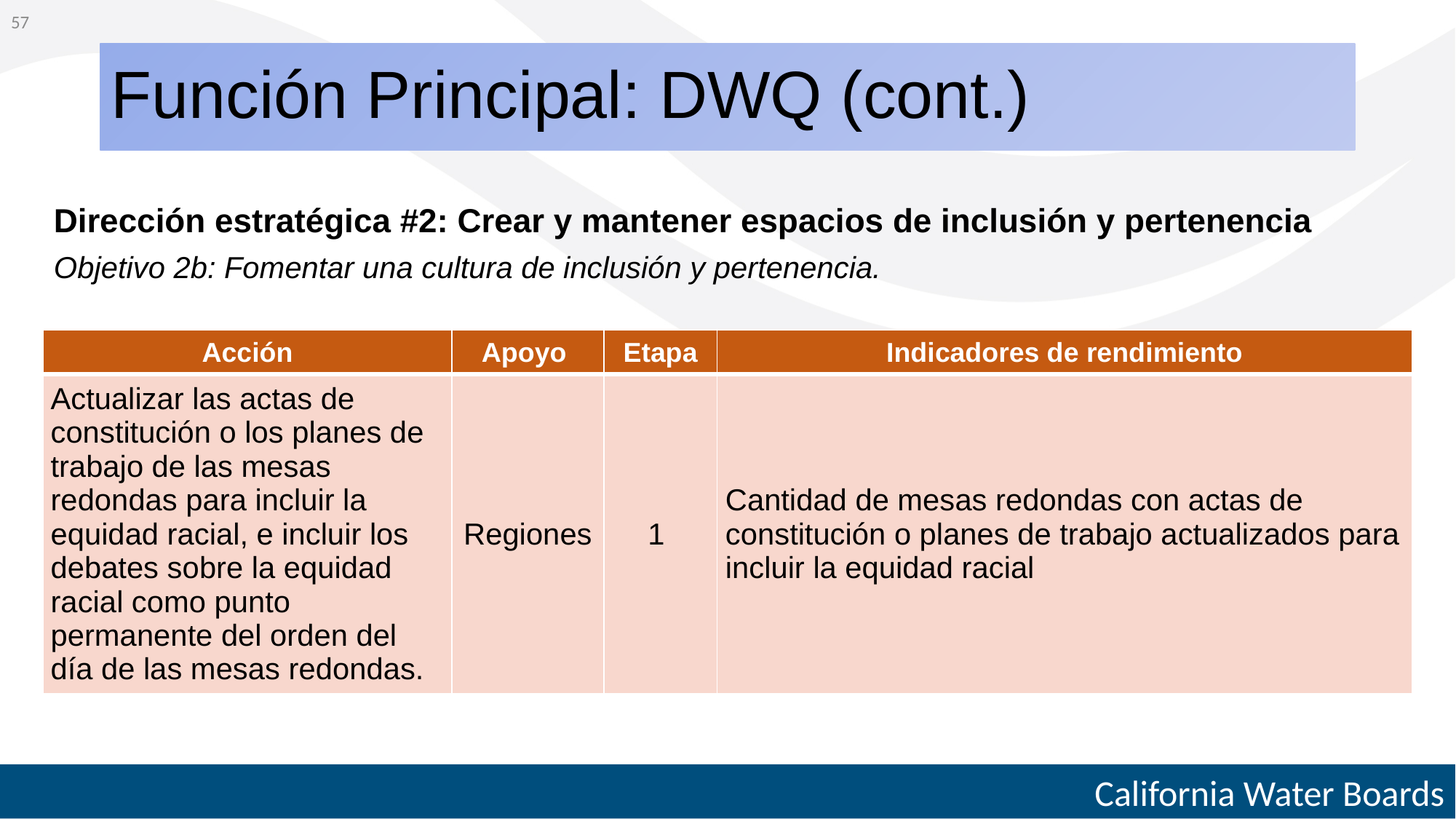

57
# Función Principal: DWQ (cont.)
Dirección estratégica #2: Crear y mantener espacios de inclusión y pertenencia
Objetivo 2b: Fomentar una cultura de inclusión y pertenencia.
| Acción | Apoyo | Etapa | Indicadores de rendimiento |
| --- | --- | --- | --- |
| Actualizar las actas de constitución o los planes de trabajo de las mesas redondas para incluir la equidad racial, e incluir los debates sobre la equidad racial como punto permanente del orden del día de las mesas redondas. | Regiones | 1 | Cantidad de mesas redondas con actas de constitución o planes de trabajo actualizados para incluir la equidad racial |